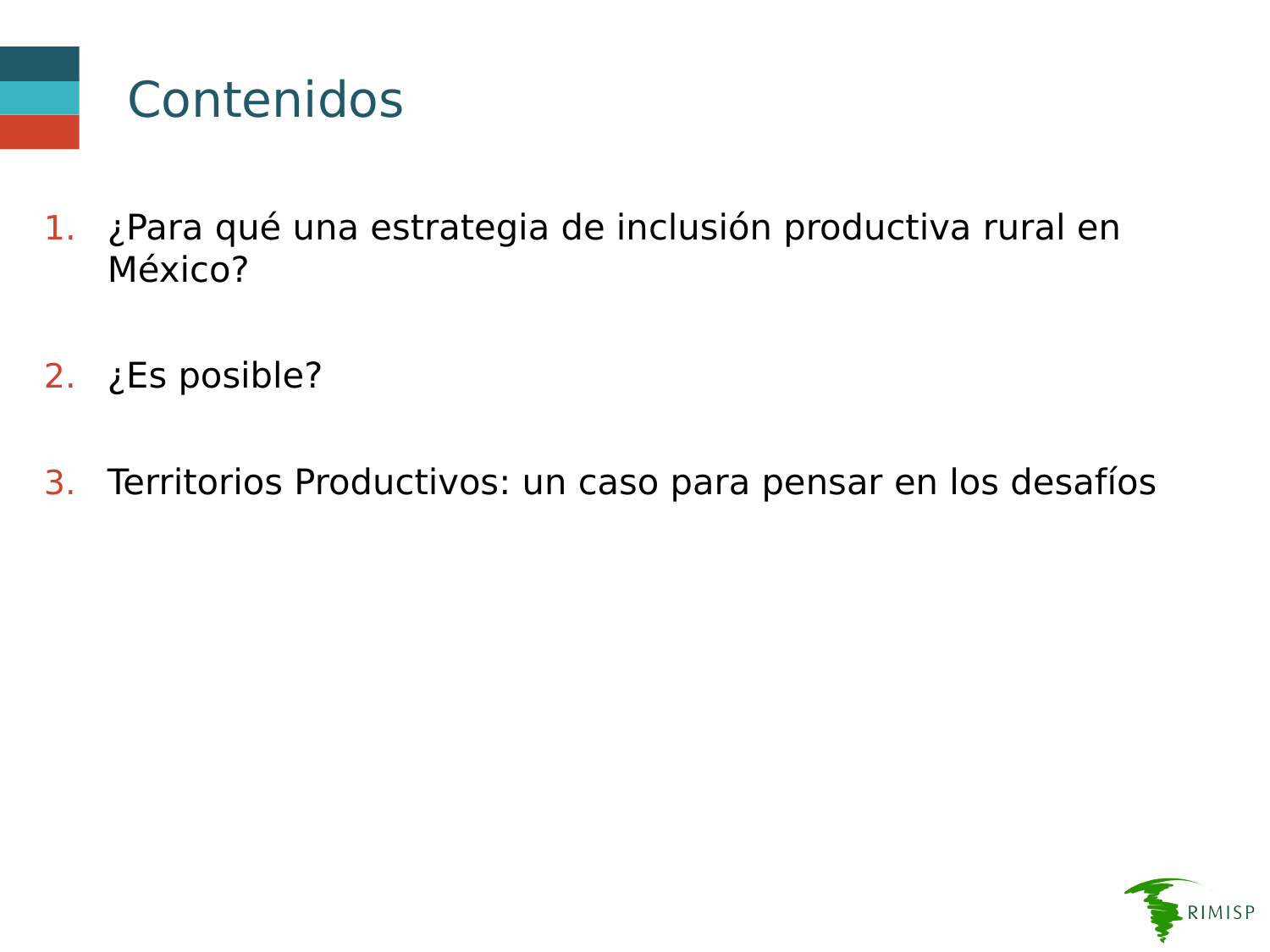

# Contenidos

¿Para qué una estrategia de inclusión productiva rural en México?

¿Es posible?

Territorios Productivos: un caso para pensar en los desafíos